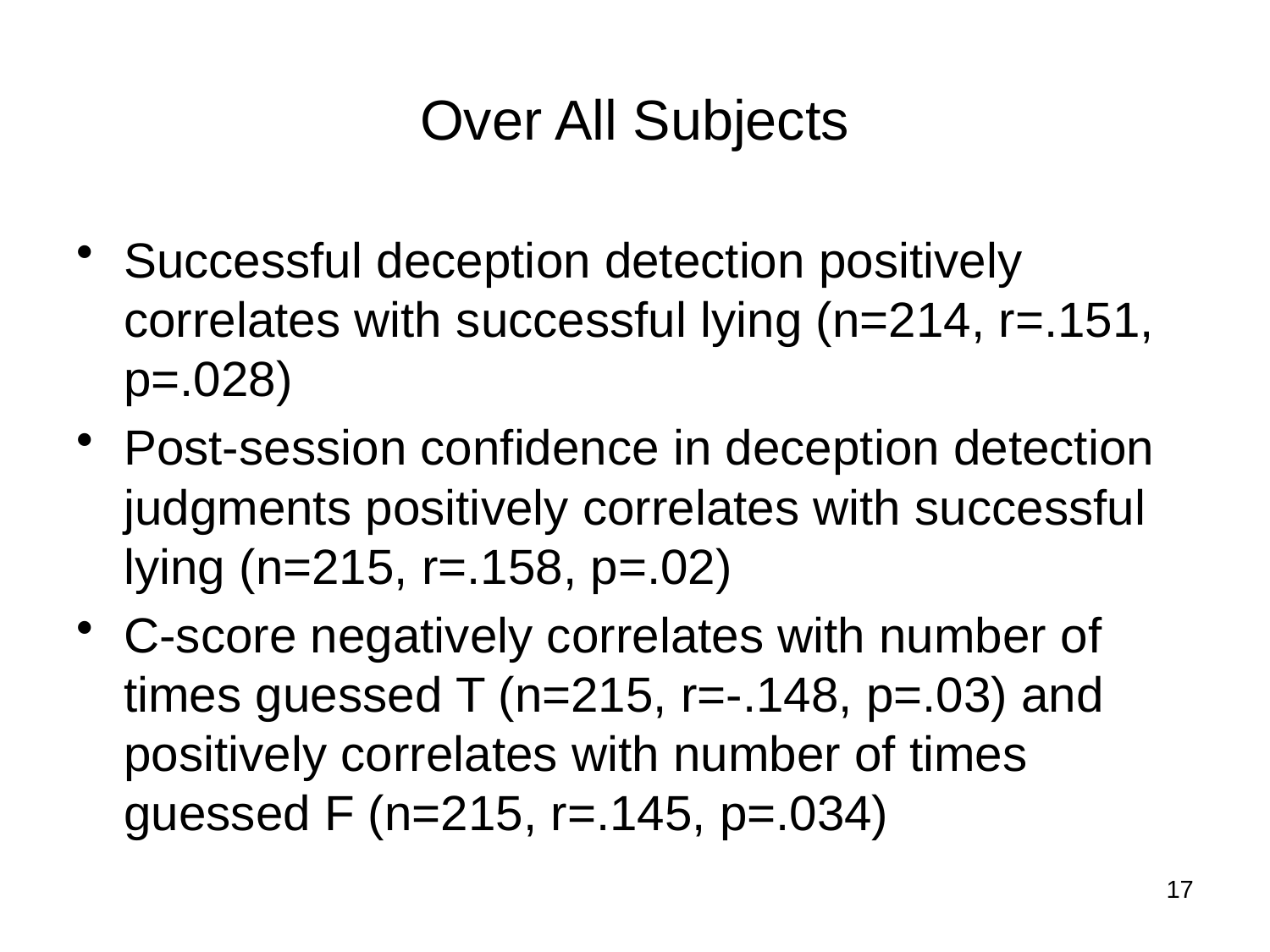

# Over All Subjects
Successful deception detection positively correlates with successful lying (n=214, r=.151, p=.028)
Post-session confidence in deception detection judgments positively correlates with successful lying (n=215, r=.158, p=.02)
C-score negatively correlates with number of times guessed T (n=215, r=-.148, p=.03) and positively correlates with number of times guessed F (n=215, r=.145, p=.034)

17